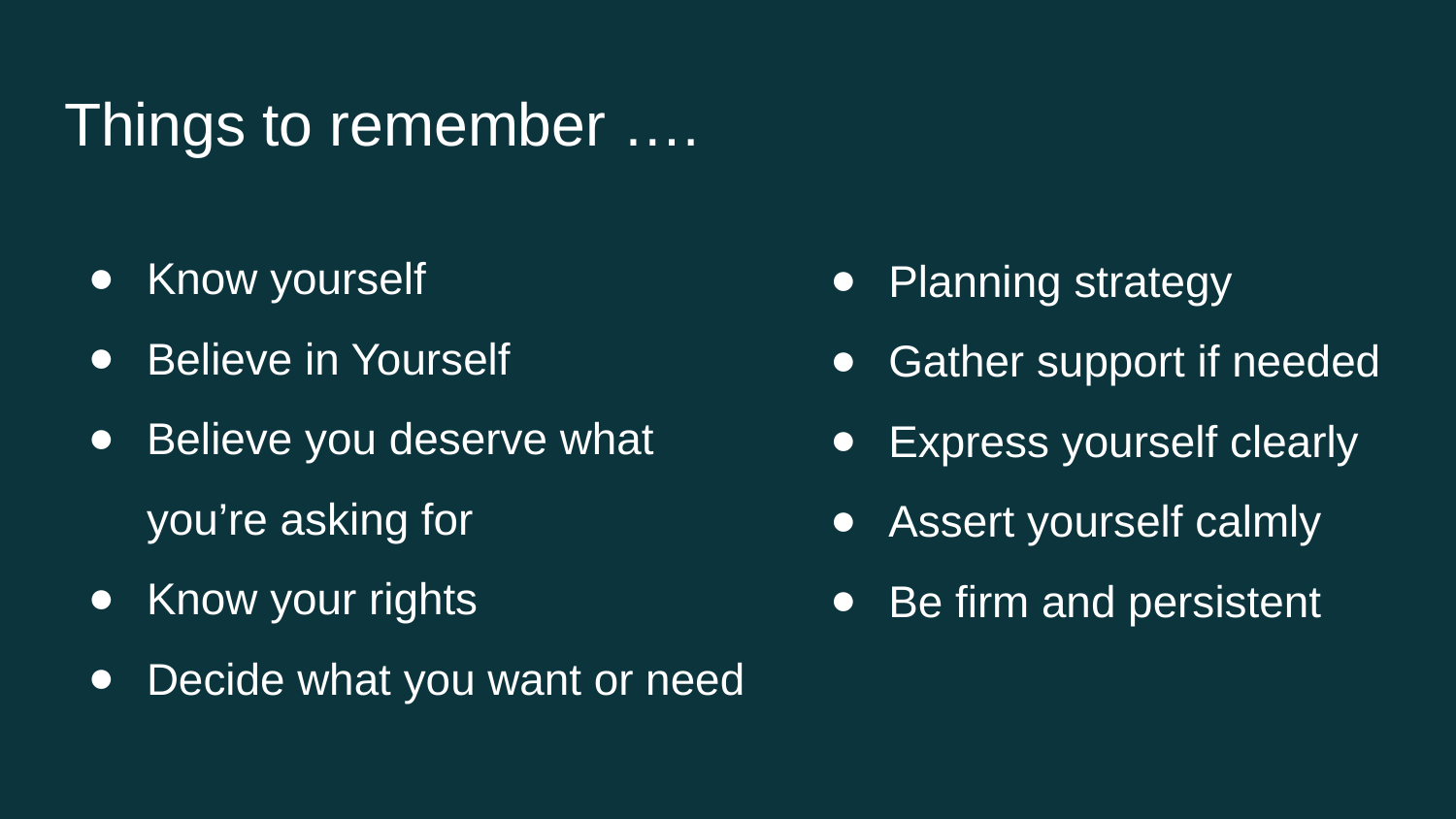

# Things to remember ….
Know yourself
Believe in Yourself
Believe you deserve what you’re asking for
Know your rights
Decide what you want or need

Planning strategy
Gather support if needed
Express yourself clearly
Assert yourself calmly
Be firm and persistent